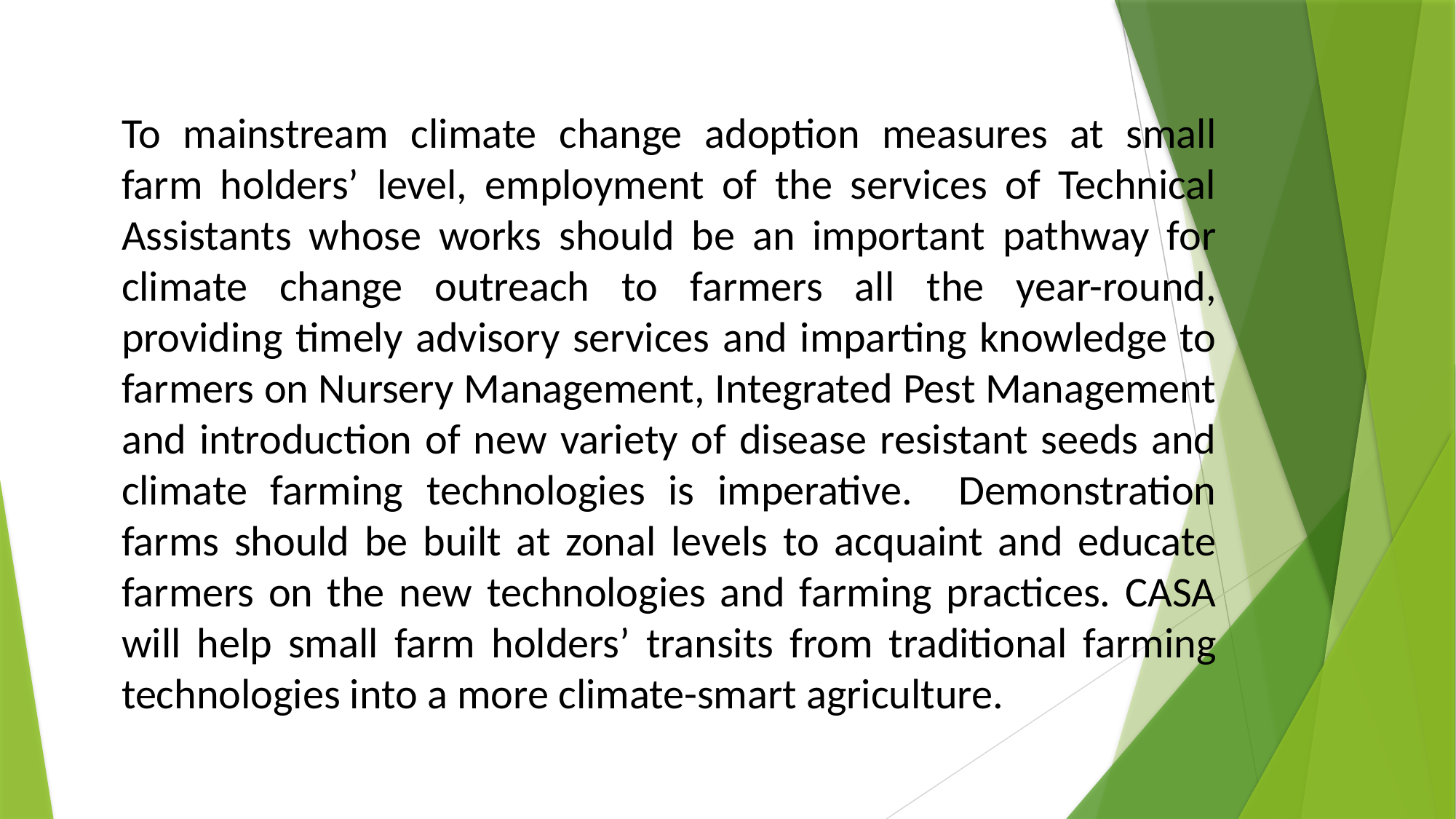

To mainstream climate change adoption measures at small farm holders’ level, employment of the services of Technical Assistants whose works should be an important pathway for climate change outreach to farmers all the year-round, providing timely advisory services and imparting knowledge to farmers on Nursery Management, Integrated Pest Management and introduction of new variety of disease resistant seeds and climate farming technologies is imperative.  Demonstration farms should be built at zonal levels to acquaint and educate farmers on the new technologies and farming practices. CASA will help small farm holders’ transits from traditional farming technologies into a more climate-smart agriculture.